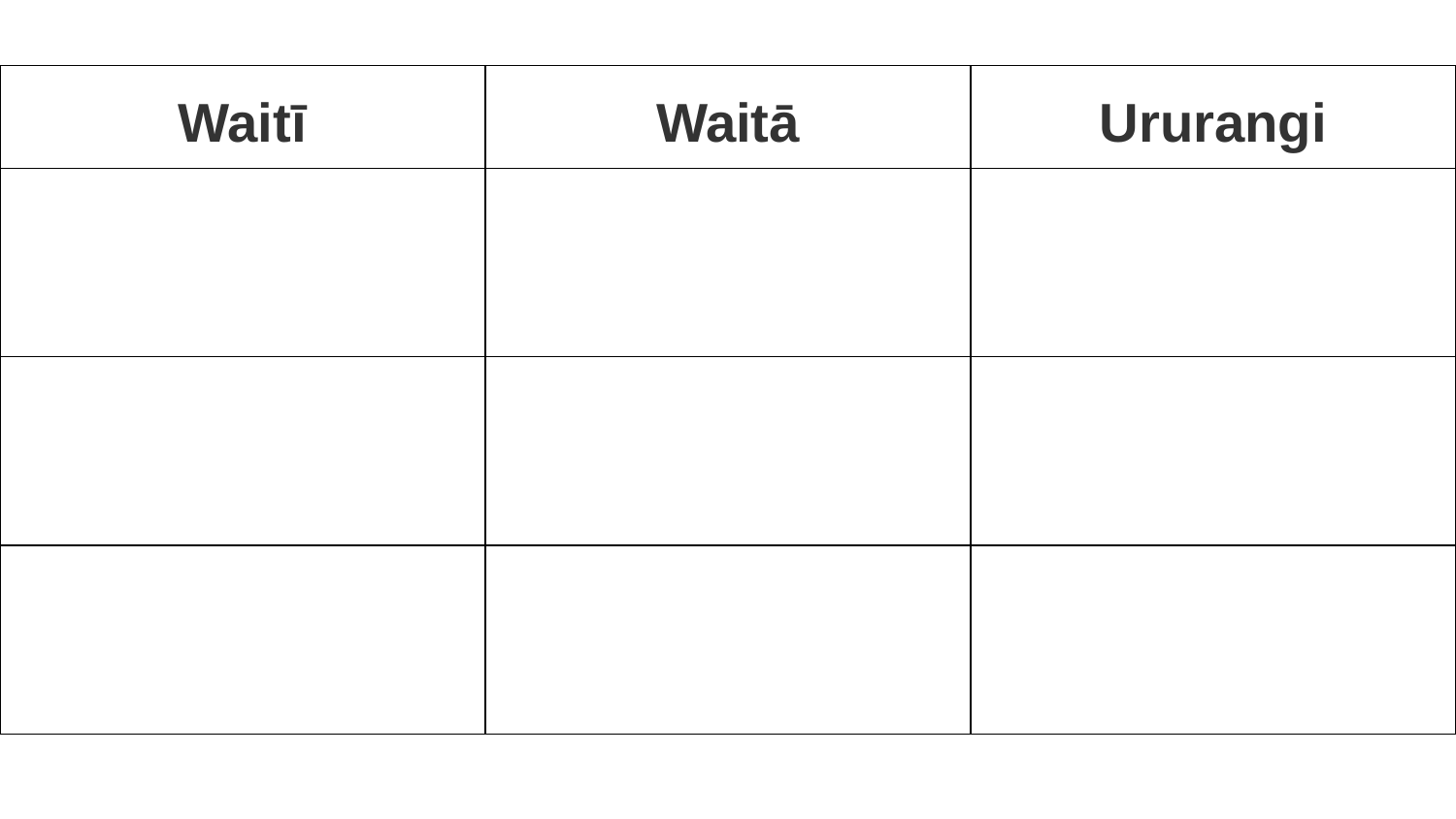

| Waitī | Waitā | Ururangi |
| --- | --- | --- |
|  |  |  |
|  |  |  |
|  |  |  |